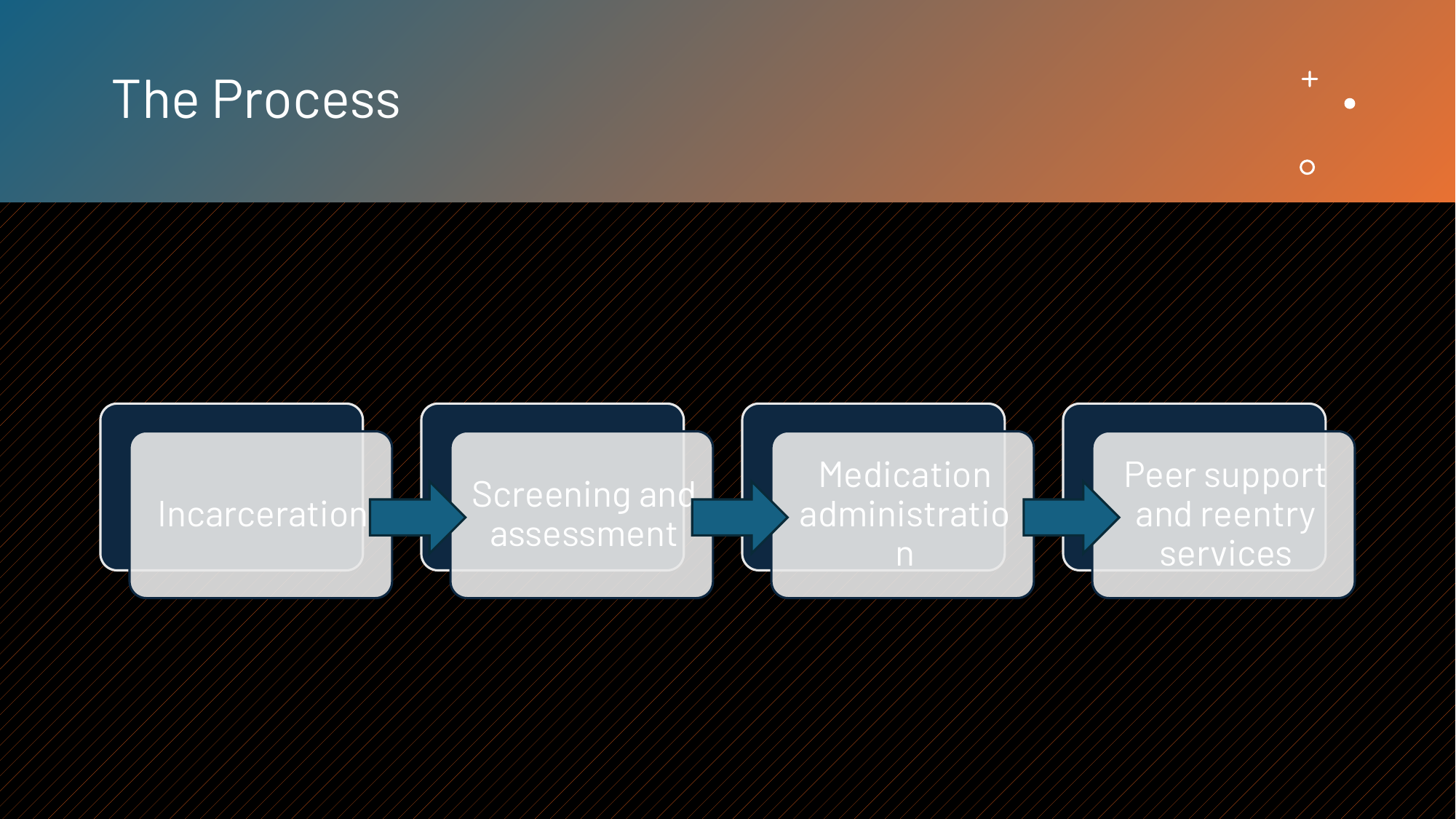

# The Process

Incarceration
Screening and assessment
Medication administration
Peer support and reentry services